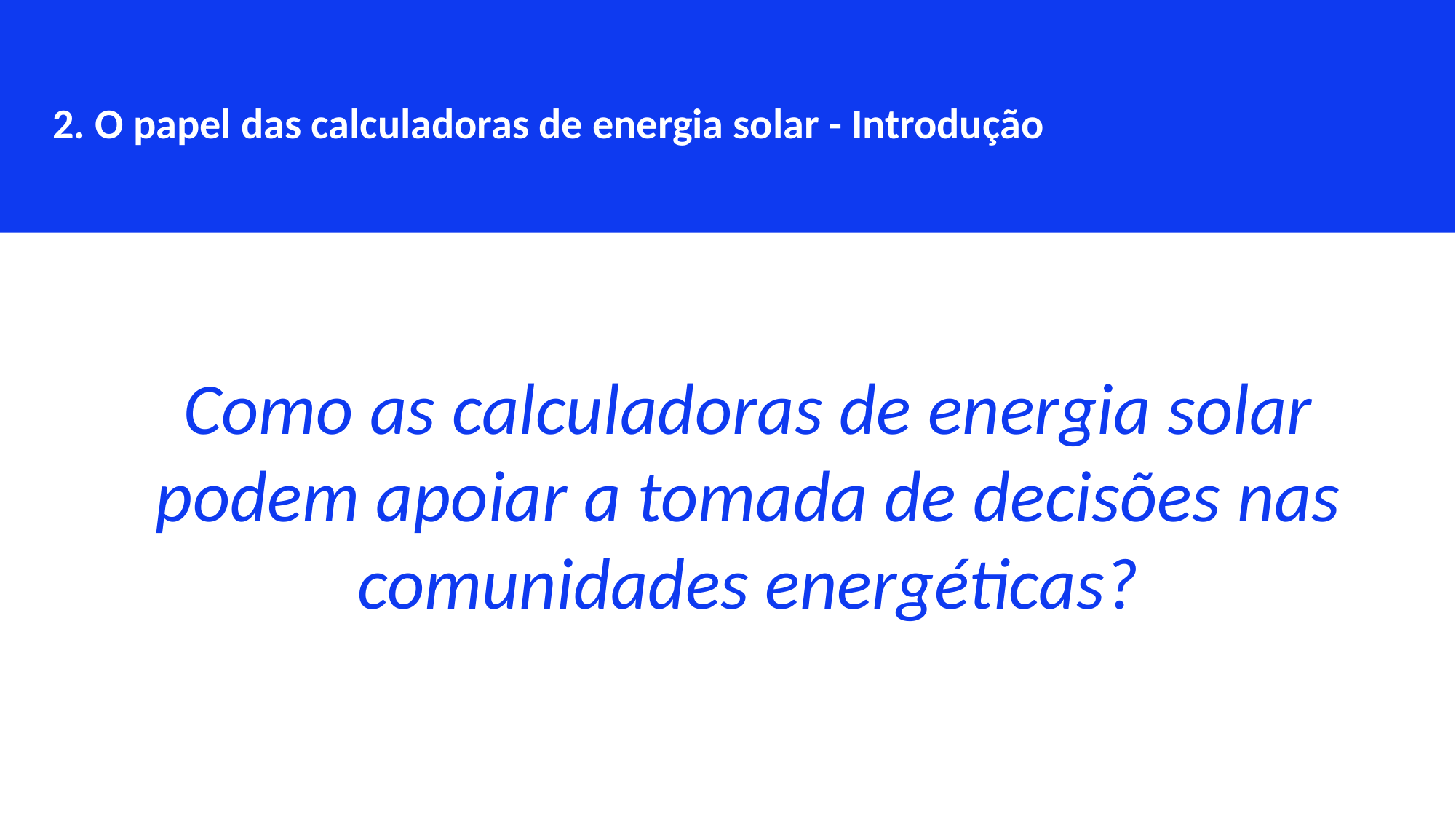

2. O papel das calculadoras de energia solar - Introdução

Como as calculadoras de energia solar podem apoiar a tomada de decisões nas comunidades energéticas?